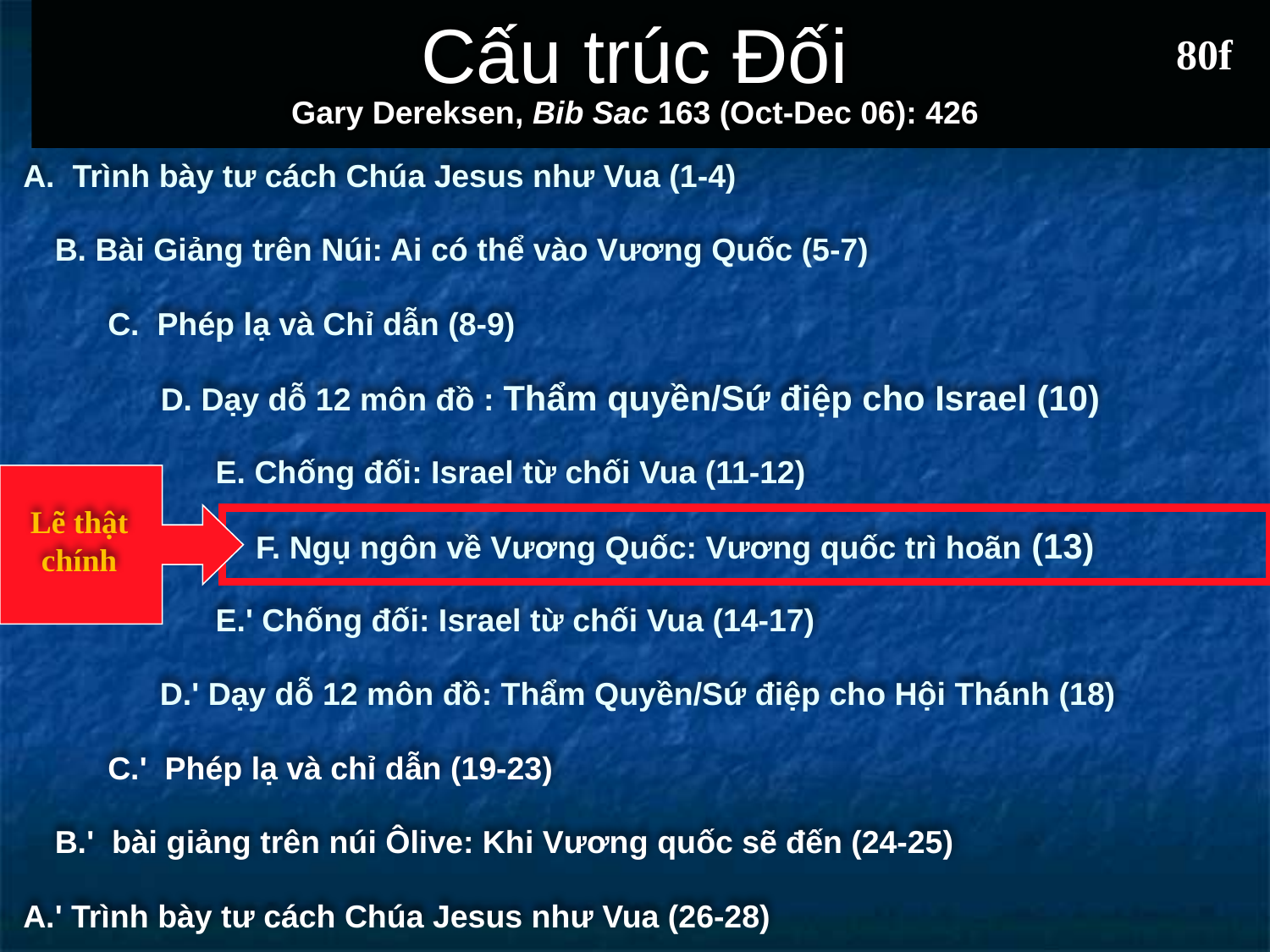

# Cấu trúc Đối
80f
Gary Dereksen, Bib Sac 163 (Oct-Dec 06): 426
A.  Trình bày tư cách Chúa Jesus như Vua (1-4)
B. Bài Giảng trên Núi: Ai có thể vào Vương Quốc (5-7)
C.  Phép lạ và Chỉ dẫn (8-9)
D. Dạy dỗ 12 môn đồ : Thẩm quyền/Sứ điệp cho Israel (10)
E. Chống đối: Israel từ chối Vua (11-12)

Lẽ thật chính

F. Ngụ ngôn về Vương Quốc: Vương quốc trì hoãn (13)
E.' Chống đối: Israel từ chối Vua (14-17)
D.' Dạy dỗ 12 môn đồ: Thẩm Quyền/Sứ điệp cho Hội Thánh (18)
C.'  Phép lạ và chỉ dẫn (19-23)
B.'  bài giảng trên núi Ôlive: Khi Vương quốc sẽ đến (24-25)
A.' Trình bày tư cách Chúa Jesus như Vua (26-28)